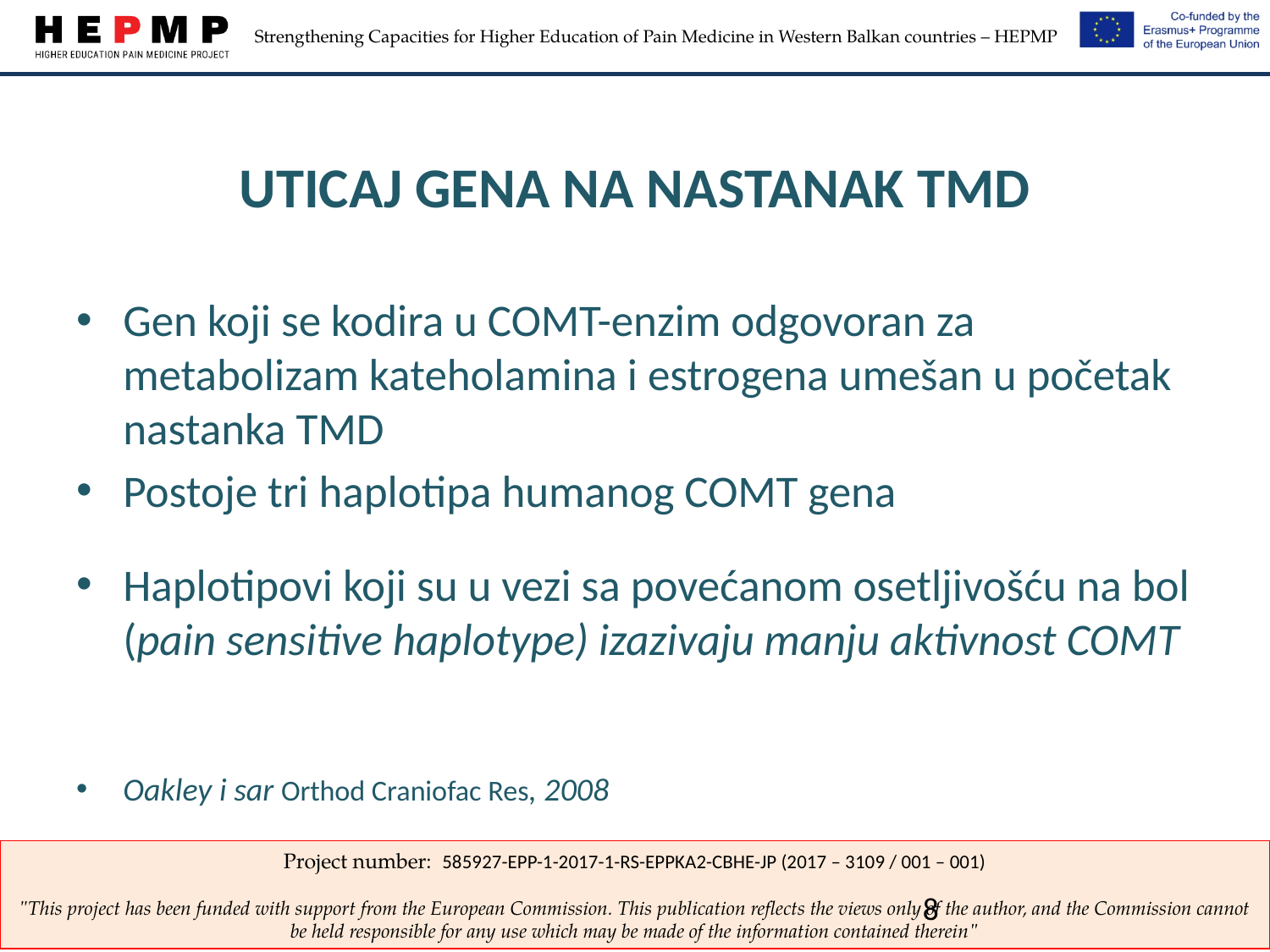

# UTICAJ GENA NA NASTANAK TMD
Gen koji se kodira u COMT-enzim odgovoran za metabolizam kateholamina i estrogena umešan u početak nastanka TMD
Postoje tri haplotipa humanog COMT gena

Haplotipovi koji su u vezi sa povećanom osetljivošću na bol (pain sensitive haplotype) izazivaju manju aktivnost COMT

Oakley i sar Orthod Craniofac Res, 2008

8